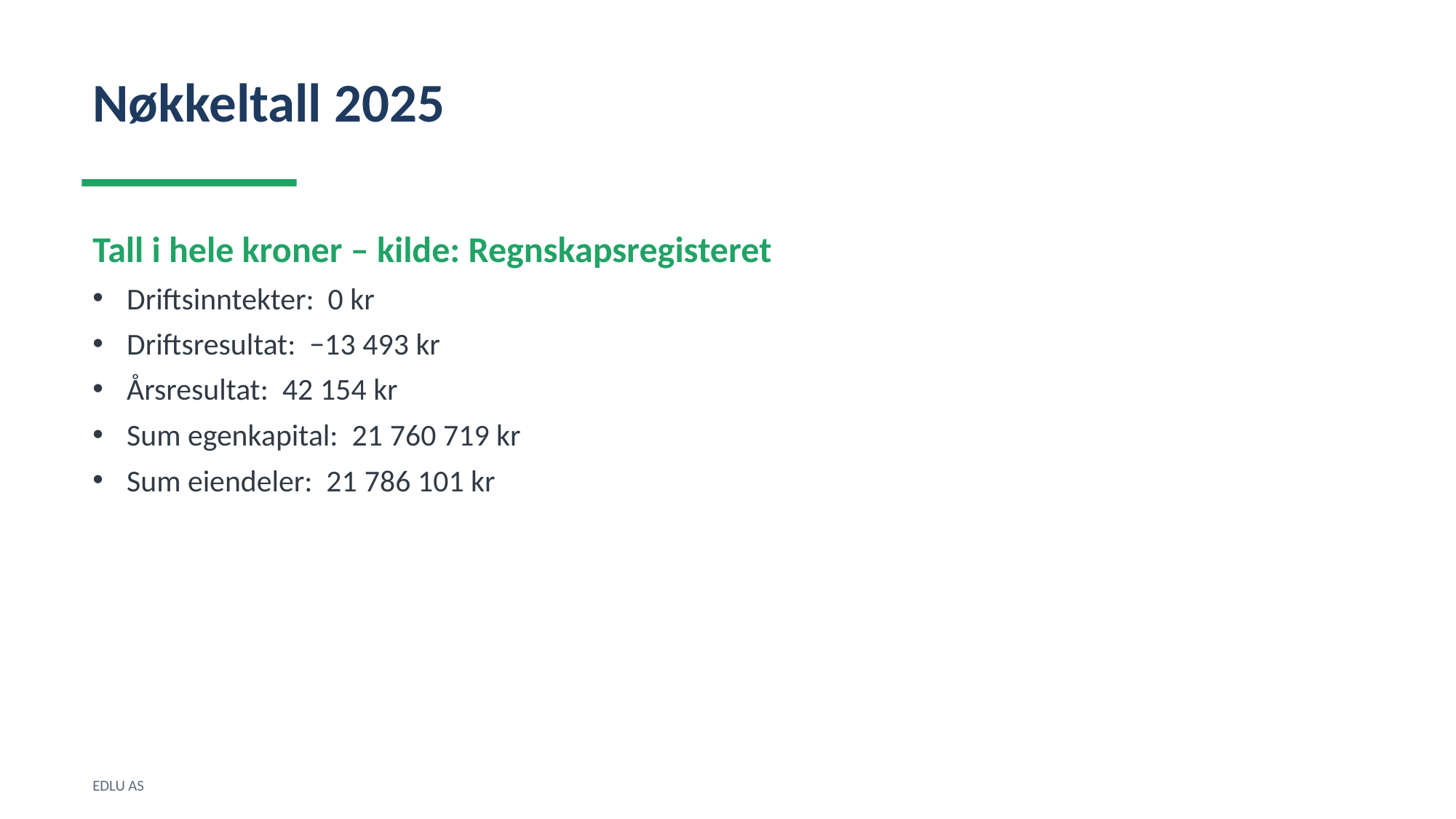

Nøkkeltall 2025

Tall i hele kroner – kilde: Regnskapsregisteret
Driftsinntekter:  0 kr
Driftsresultat:  −13 493 kr
Årsresultat:  42 154 kr
Sum egenkapital:  21 760 719 kr
Sum eiendeler:  21 786 101 kr
EDLU AS